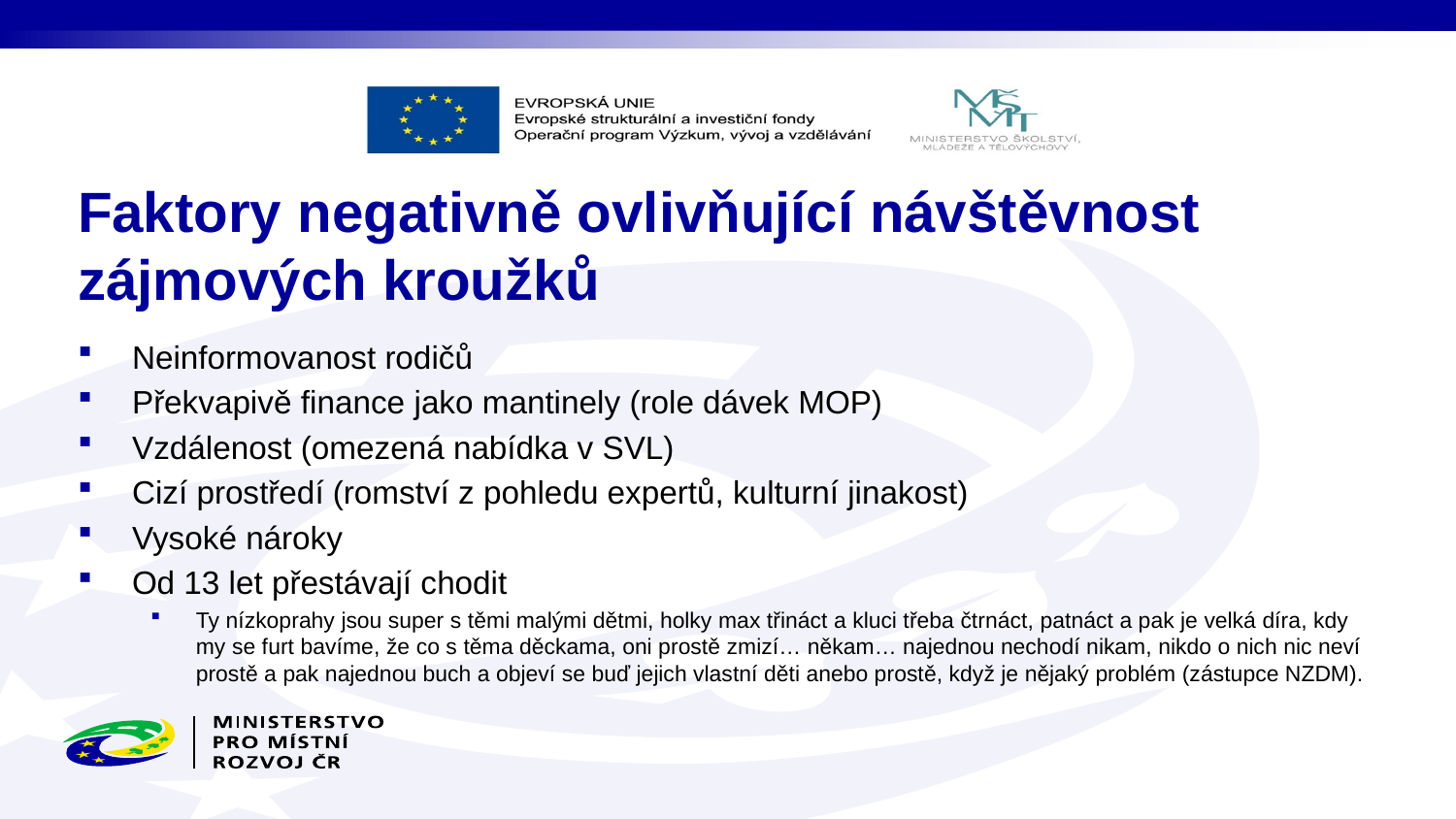

# Faktory negativně ovlivňující návštěvnost zájmových kroužků
Neinformovanost rodičů
Překvapivě finance jako mantinely (role dávek MOP)
Vzdálenost (omezená nabídka v SVL)
Cizí prostředí (romství z pohledu expertů, kulturní jinakost)
Vysoké nároky
Od 13 let přestávají chodit
Ty nízkoprahy jsou super s těmi malými dětmi, holky max třináct a kluci třeba čtrnáct, patnáct a pak je velká díra, kdy my se furt bavíme, že co s těma děckama, oni prostě zmizí… někam… najednou nechodí nikam, nikdo o nich nic neví prostě a pak najednou buch a objeví se buď jejich vlastní děti anebo prostě, když je nějaký problém (zástupce NZDM).